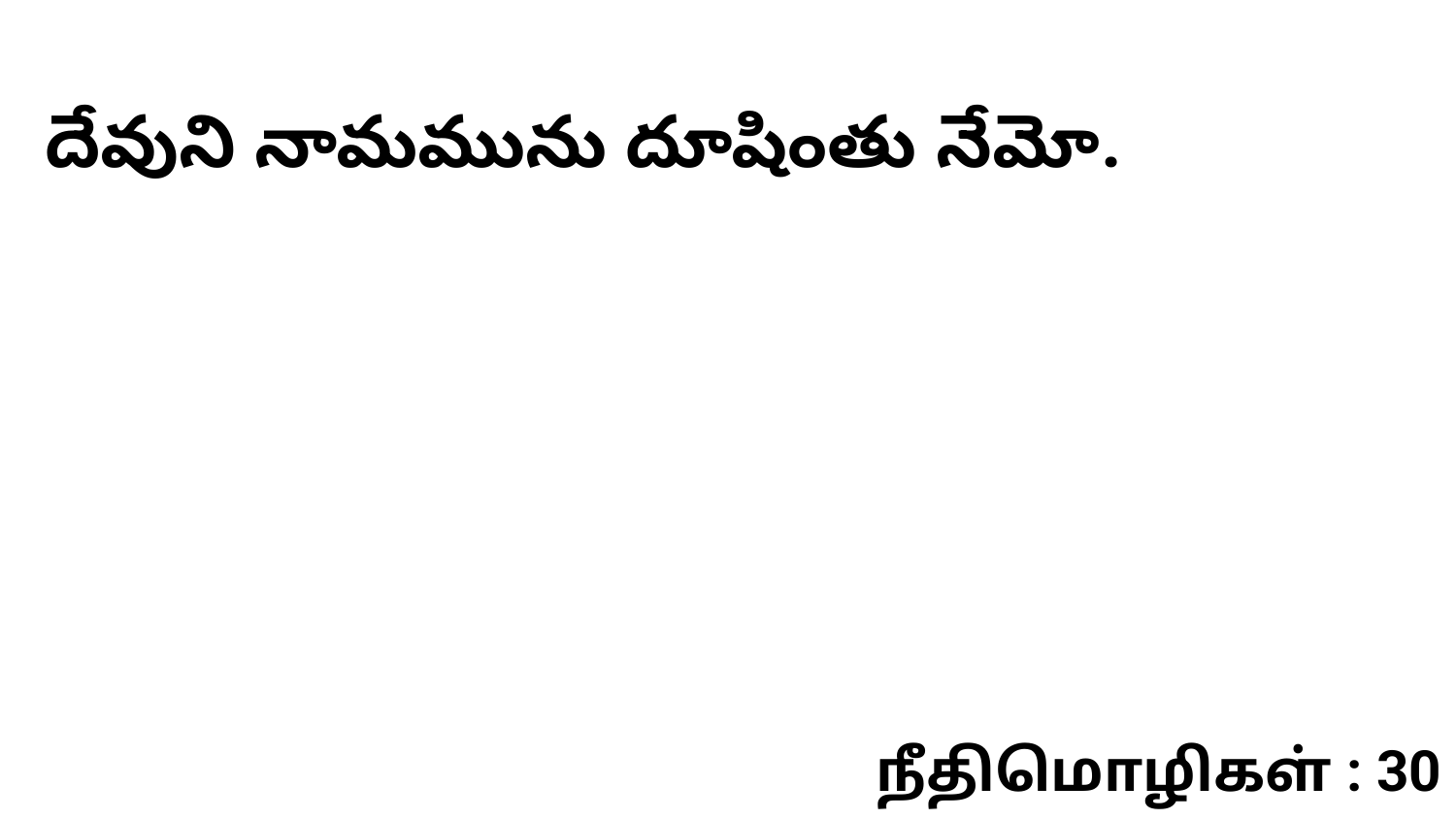

దేవుని నామమును దూషింతు నేమో.
நீதிமொழிகள் : 30